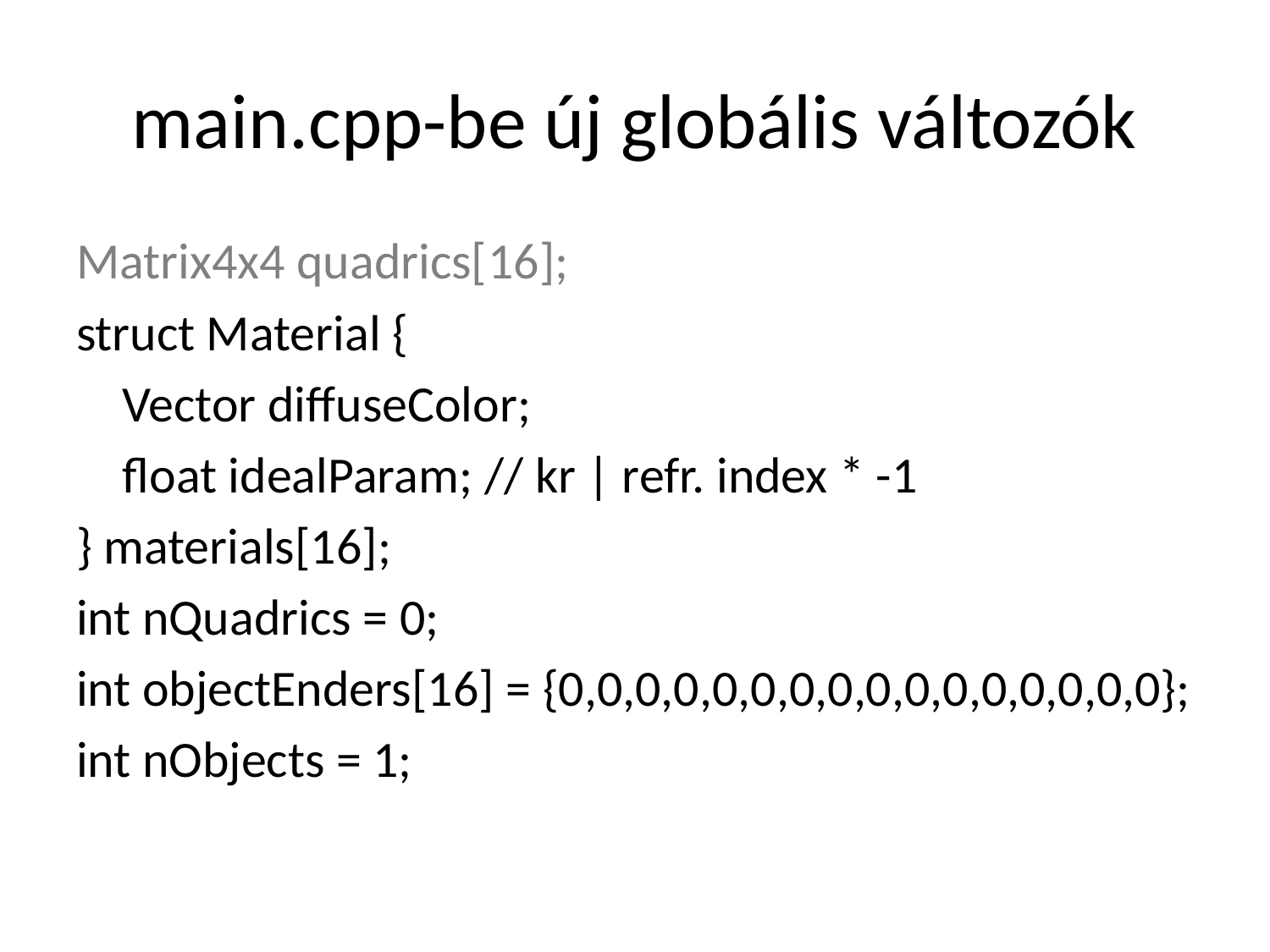

# main.cpp-be új globális változók
Matrix4x4 quadrics[16];
struct Material {
	Vector diffuseColor;
	float idealParam; // kr | refr. index * -1
} materials[16];
int nQuadrics = 0;
int objectEnders[16] = {0,0,0,0,0,0,0,0,0,0,0,0,0,0,0,0};
int nObjects = 1;